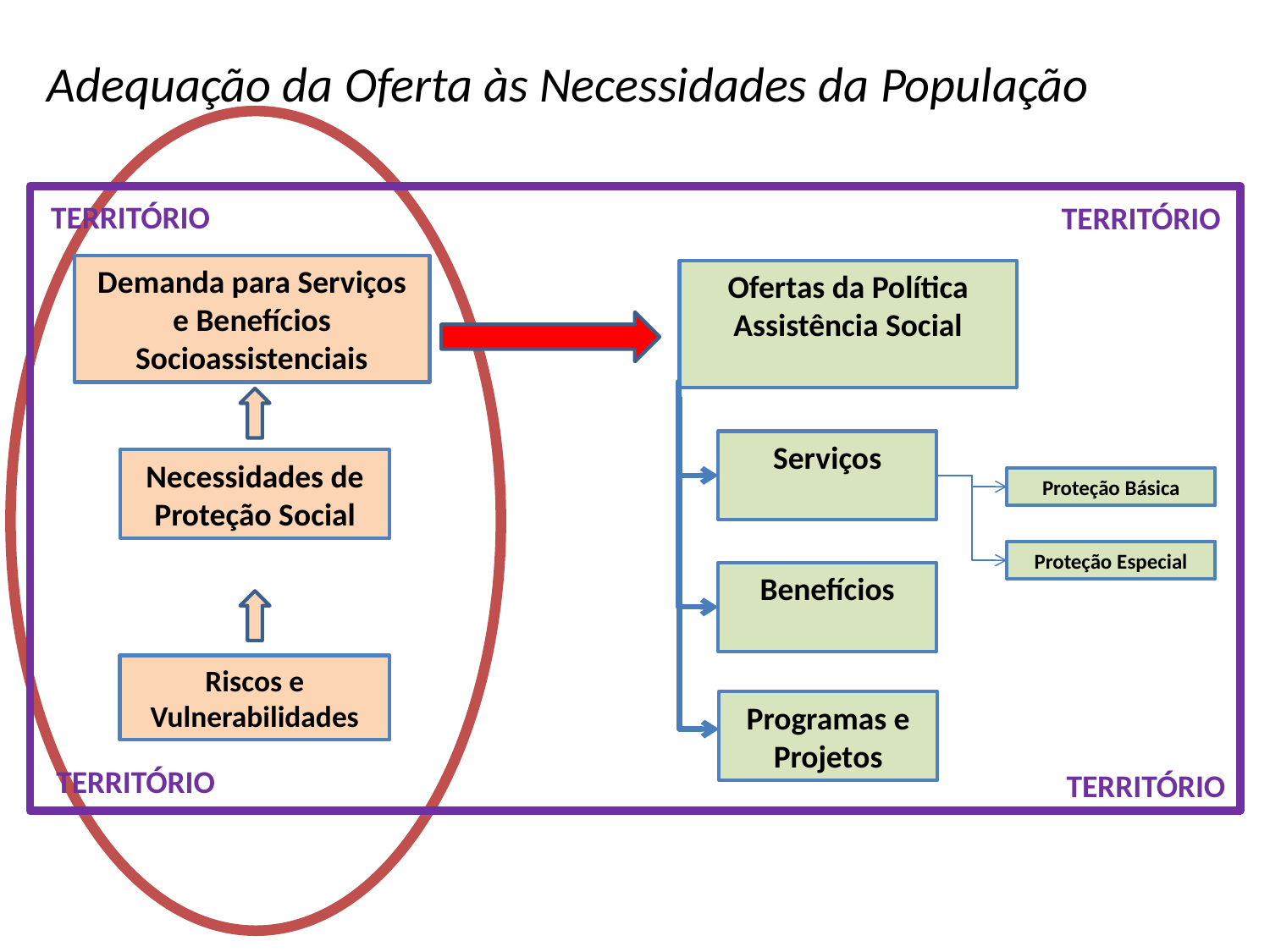

Adequação da Oferta às Necessidades da População

TERRITÓRIO
TERRITÓRIO
Demanda para Serviços e Benefícios Socioassistenciais
Ofertas da Política Assistência Social

Serviços

Necessidades de Proteção Social
Proteção Básica
Proteção Especial
Benefícios

Riscos e Vulnerabilidades
Programas e Projetos
TERRITÓRIO
TERRITÓRIO